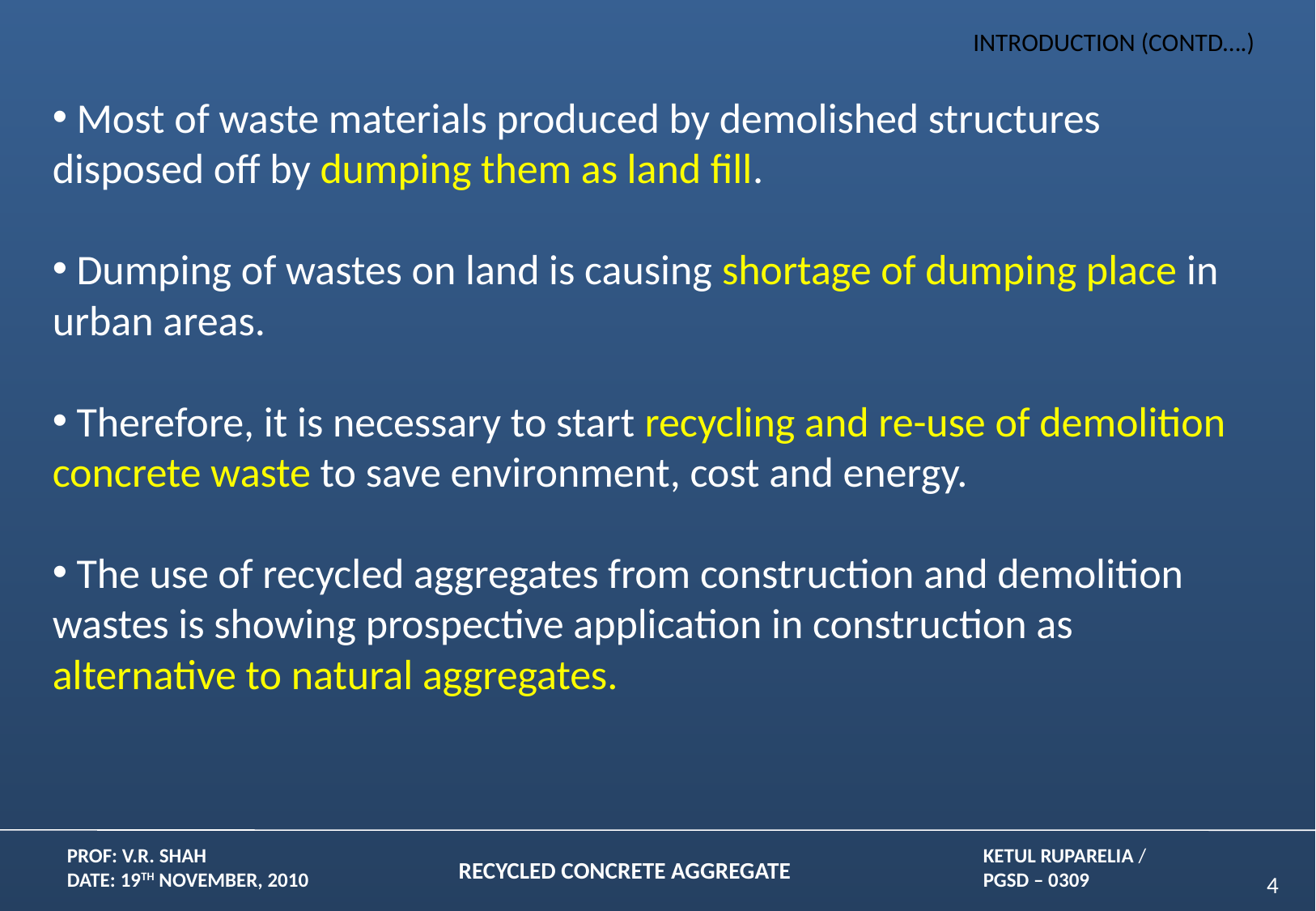

INTRODUCTION (CONTD….)
 Most of waste materials produced by demolished structures disposed off by dumping them as land fill.

 Dumping of wastes on land is causing shortage of dumping place in urban areas.

 Therefore, it is necessary to start recycling and re-use of demolition concrete waste to save environment, cost and energy.

 The use of recycled aggregates from construction and demolition wastes is showing prospective application in construction as alternative to natural aggregates.